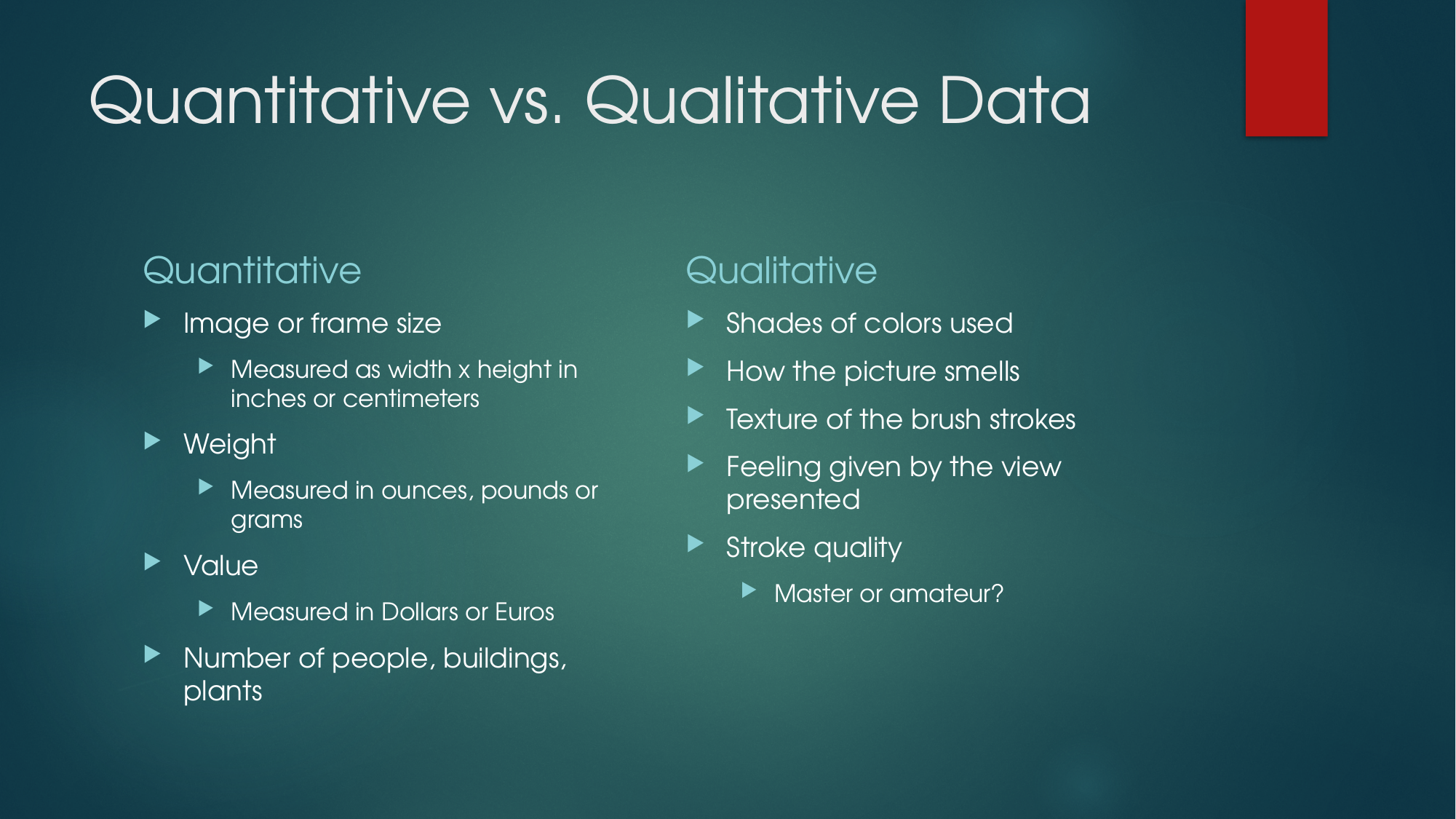

# Quantitative vs. Qualitative Data
Quantitative
Qualitative
Image or frame size
Measured as width x height in inches or centimeters
Weight
Measured in ounces, pounds or grams
Value
Measured in Dollars or Euros
Number of people, buildings, plants
Shades of colors used
How the picture smells
Texture of the brush strokes
Feeling given by the view presented
Stroke quality
Master or amateur?